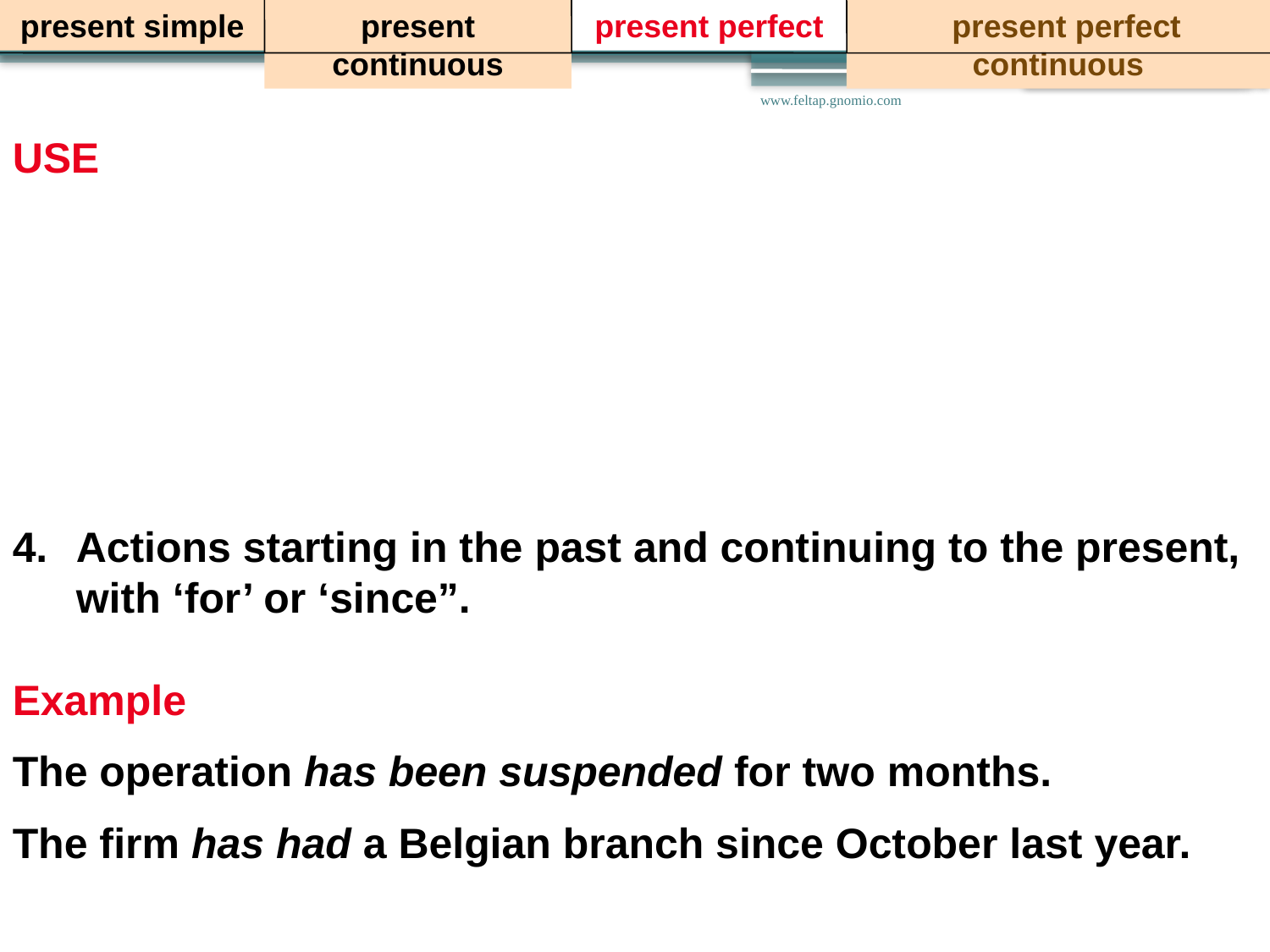

present simple
present continuous

present perfect

  present perfect continuous

USE
Actions in the recent past with ‘just, recently, already, at last, lately’
General experience with ‘ever – never – before – so far’
The indefinite past: we are interested in what happened, not in when it happened.
Actions starting in the past and continuing to the present, with ‘for’ or ‘since”.
www.feltap.gnomio.com
Example
The operation has been suspended for two months.
The firm has had a Belgian branch since October last year.